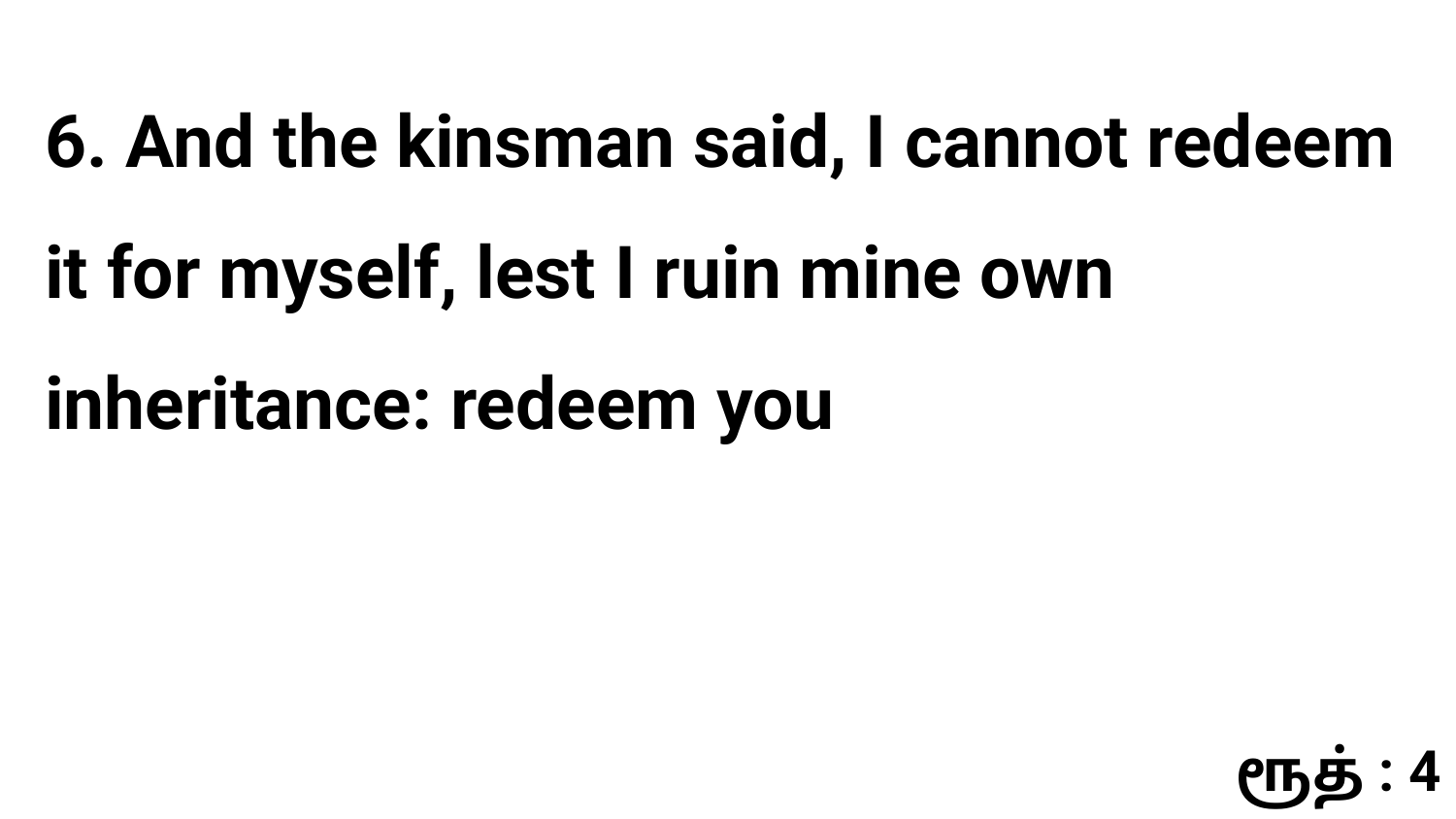

6. And the kinsman said, I cannot redeem it for myself, lest I ruin mine own inheritance: redeem you
ரூத் : 4